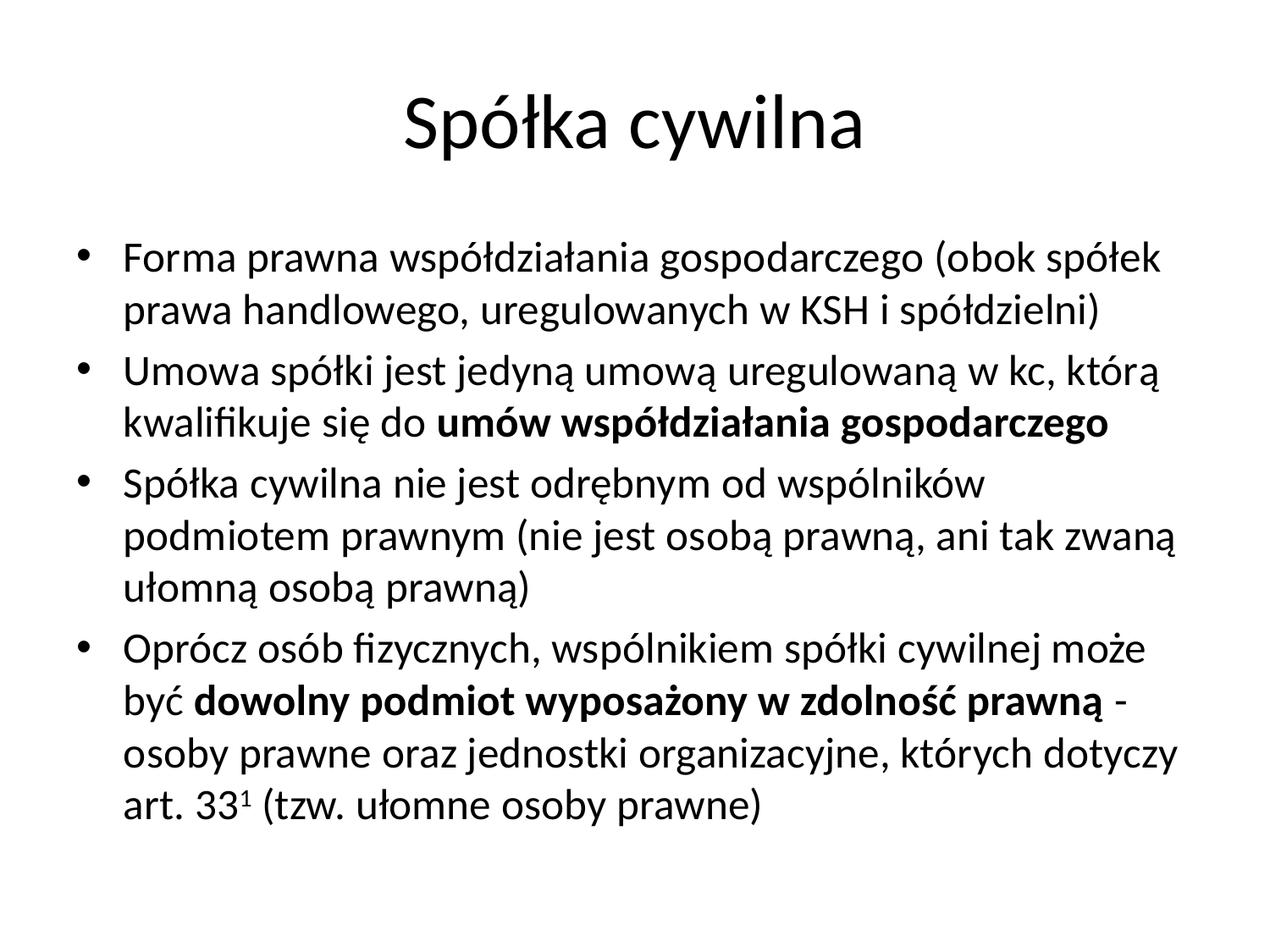

# Spółka cywilna
Forma prawna współdziałania gospodarczego (obok spółek prawa handlowego, uregulowanych w KSH i spółdzielni)
Umowa spółki jest jedyną umową uregulowaną w kc, którą kwalifikuje się do umów współdziałania gospodarczego
Spółka cywilna nie jest odrębnym od wspólników podmiotem prawnym (nie jest osobą prawną, ani tak zwaną ułomną osobą prawną)
Oprócz osób fizycznych, wspólnikiem spółki cywilnej może być dowolny podmiot wyposażony w zdolność prawną - osoby prawne oraz jednostki organizacyjne, których dotyczy art. 331 (tzw. ułomne osoby prawne)